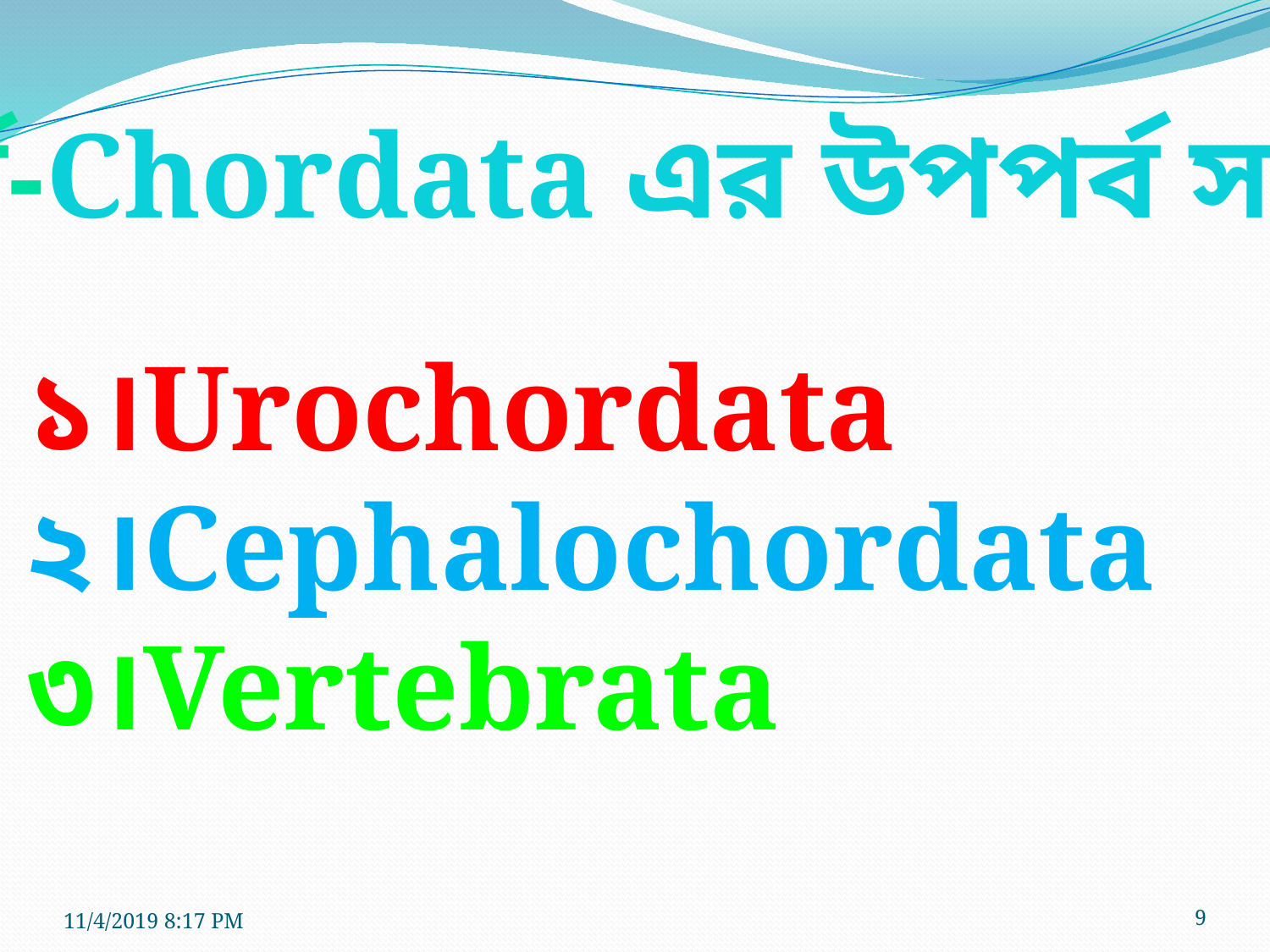

পর্ব-Chordata এর উপপর্ব সমূহ

১।Urochordata
২।Cephalochordata
৩।Vertebrata

11/4/2019 8:17 PM
9